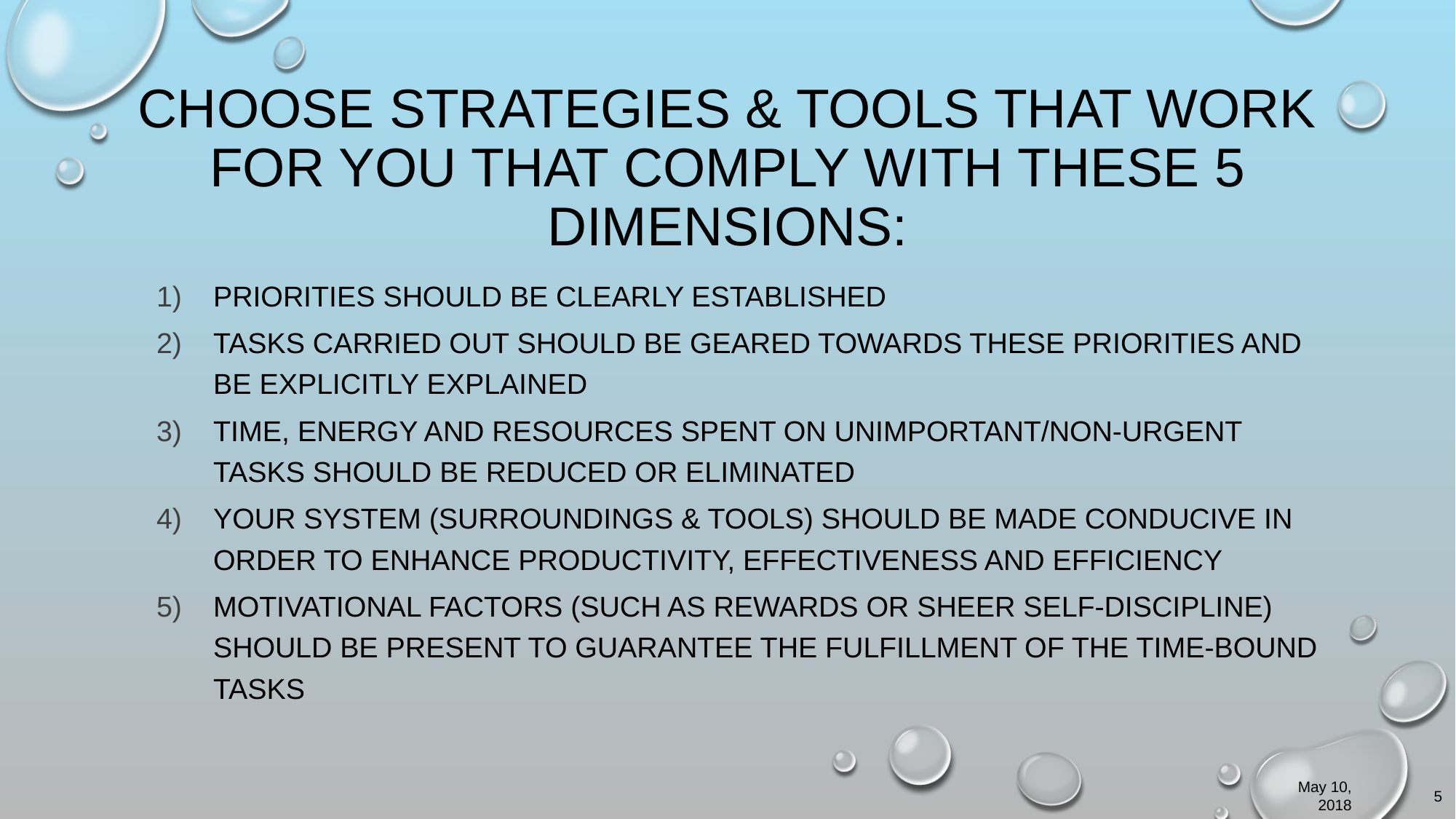

# Choose Strategies & Tools that Work for You that Comply with these 5 Dimensions:

Priorities should be clearly established
Tasks carried out should be geared towards these priorities and be explicitly explained
Time, energy and resources spent on unimportant/non-urgent tasks should be reduced or eliminated
Your system (surroundings & tools) should be made conducive in order to enhance productivity, effectiveness and efficiency
Motivational factors (such as rewards or sheer self-discipline) should be present to guarantee the fulfillment of the time-bound tasks

May 10, 2018
5